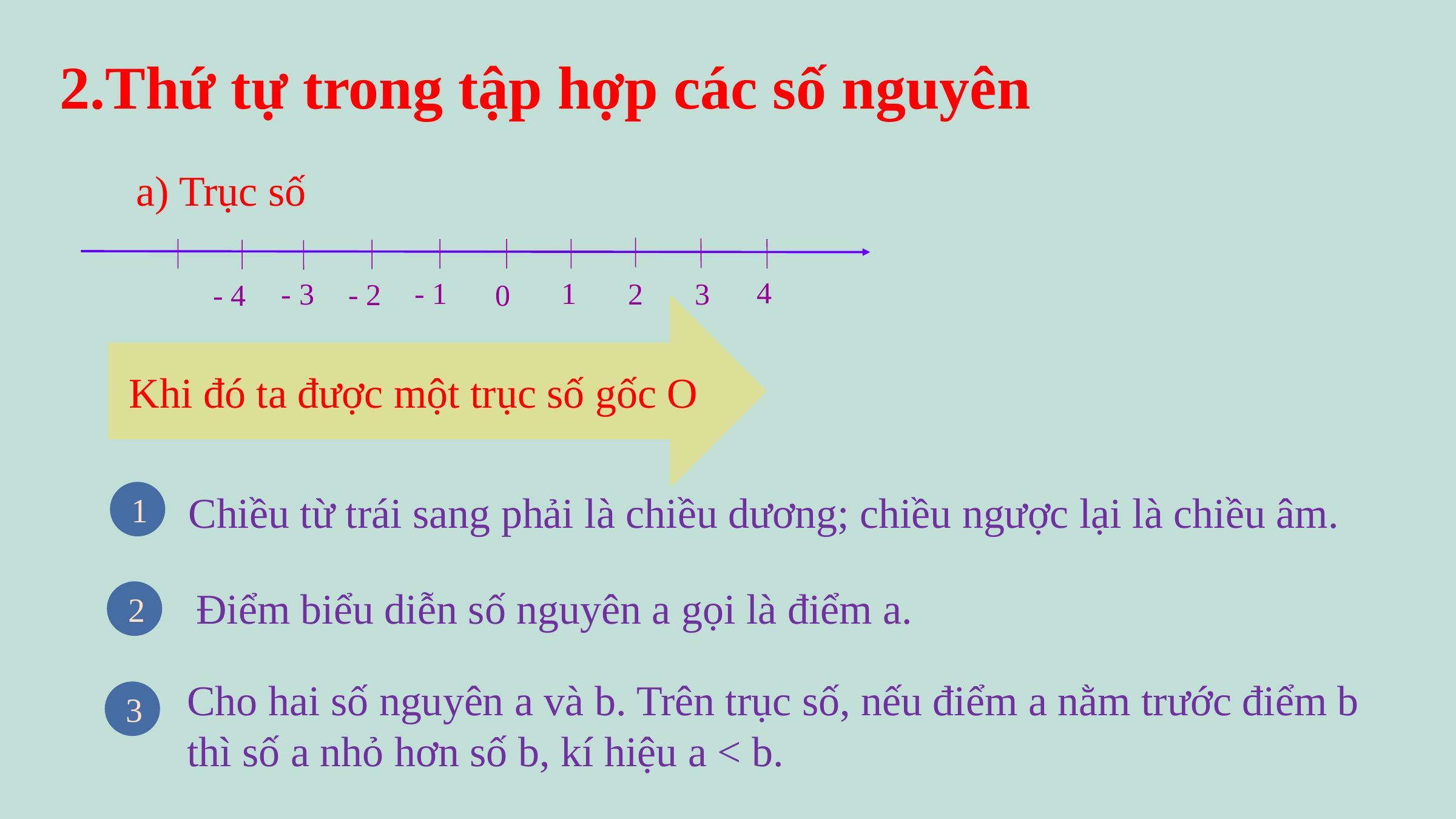

2.Thứ tự trong tập hợp các số nguyên
a) Trục số

4
1
3
2
- 1
- 3
- 2
- 4
0
Khi đó ta được một trục số gốc O
Chiều từ trái sang phải là chiều dương; chiều ngược lại là chiều âm.
1
Điểm biểu diễn số nguyên a gọi là điểm a.
2
Cho hai số nguyên a và b. Trên trục số, nếu điểm a nằm trước điểm b thì số a nhỏ hơn số b, kí hiệu a < b.
3